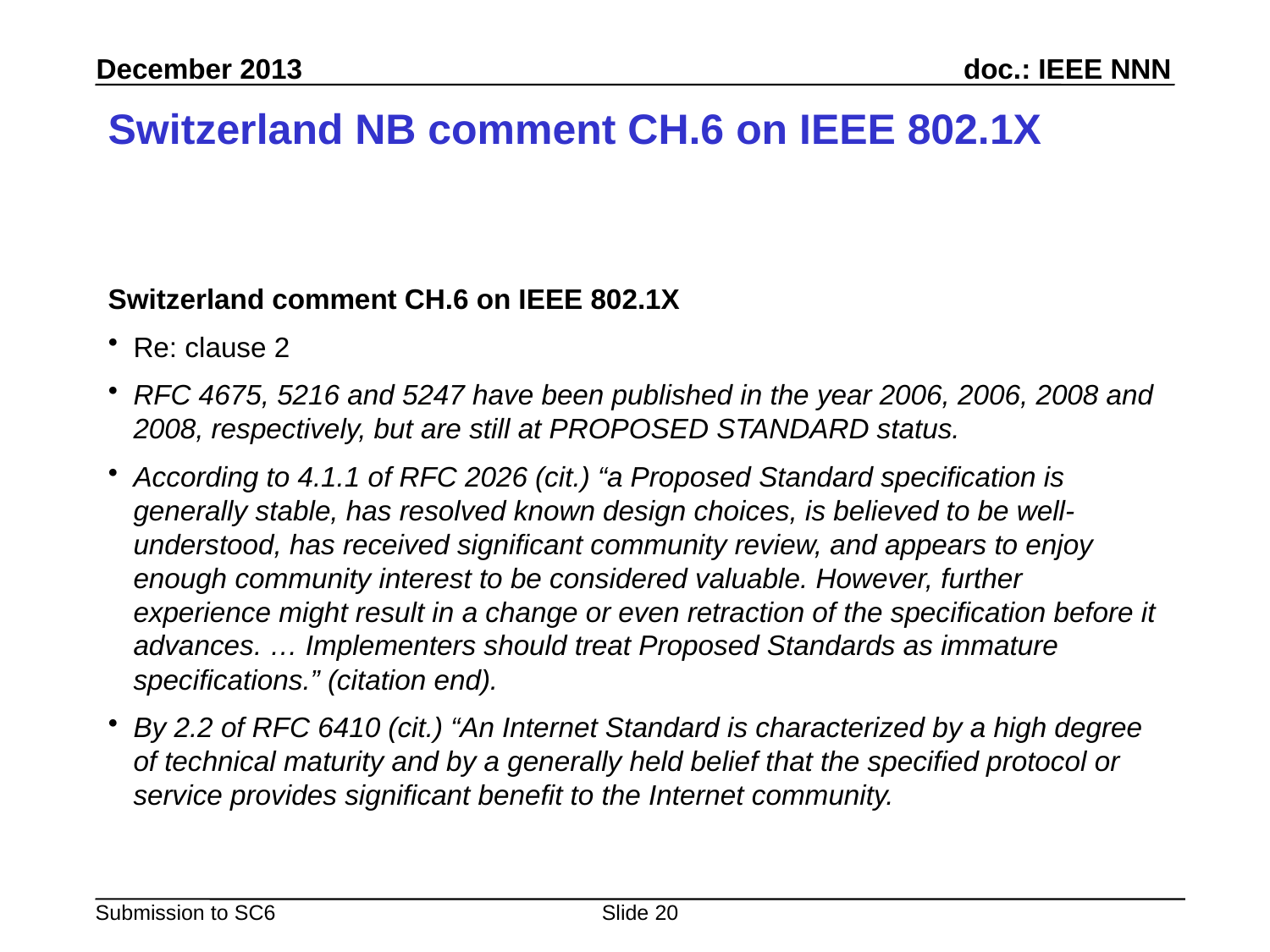

# Switzerland NB comment CH.6 on IEEE 802.1X
Switzerland comment CH.6 on IEEE 802.1X
Re: clause 2
RFC 4675, 5216 and 5247 have been published in the year 2006, 2006, 2008 and 2008, respectively, but are still at PROPOSED STANDARD status.
According to 4.1.1 of RFC 2026 (cit.) “a Proposed Standard specification is generally stable, has resolved known design choices, is believed to be well-understood, has received significant community review, and appears to enjoy enough community interest to be considered valuable. However, further experience might result in a change or even retraction of the specification before it advances. … Implementers should treat Proposed Standards as immature specifications.” (citation end).
By 2.2 of RFC 6410 (cit.) “An Internet Standard is characterized by a high degree of technical maturity and by a generally held belief that the specified protocol or service provides significant benefit to the Internet community.
Slide 20